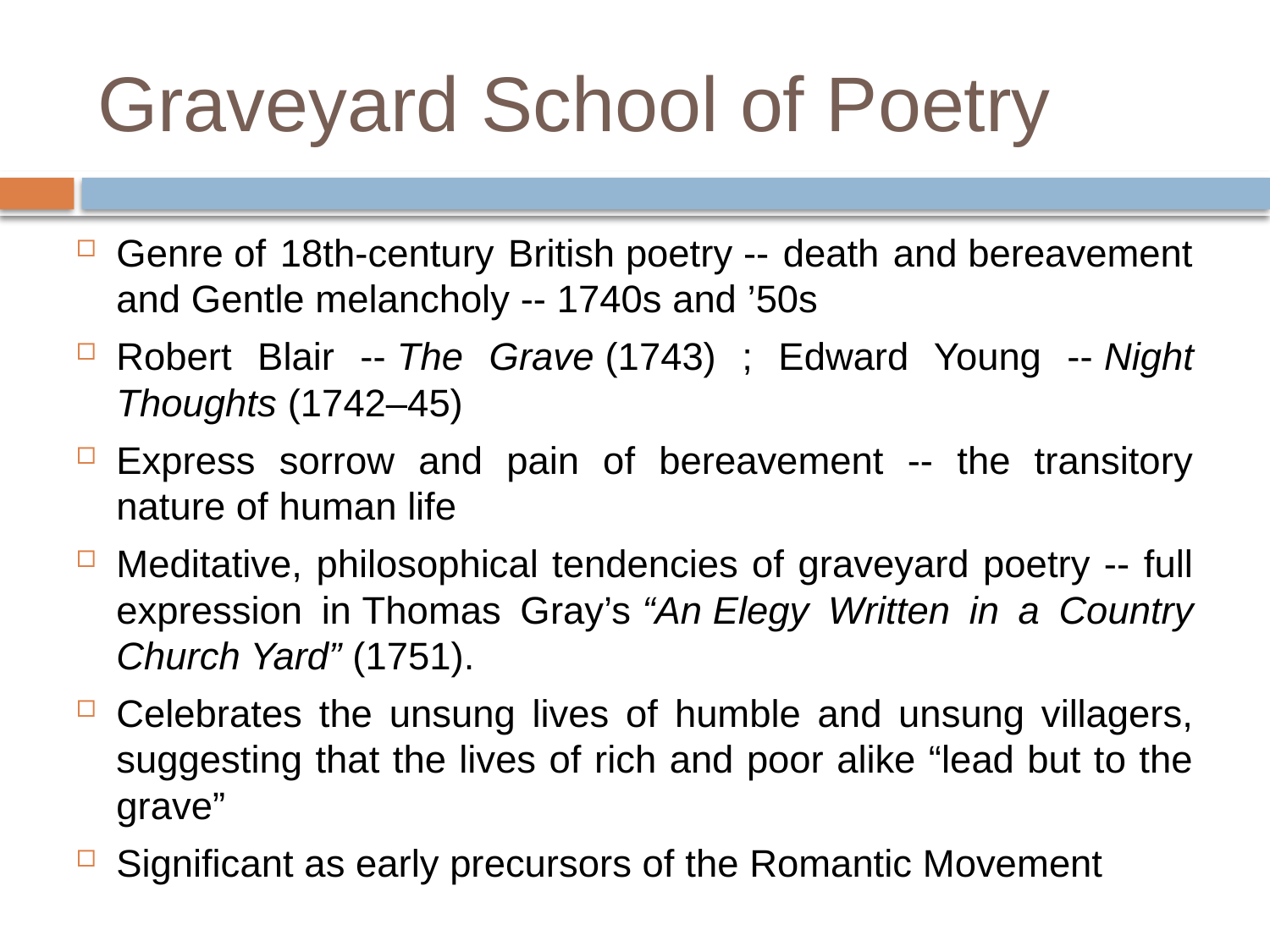

# Graveyard School of Poetry
Genre of 18th-century British poetry -- death and bereavement and Gentle melancholy -- 1740s and ’50s
Robert Blair -- The Grave (1743) ; Edward Young -- Night Thoughts (1742–45)
Express sorrow and pain of bereavement -- the transitory nature of human life
Meditative, philosophical tendencies of graveyard poetry -- full expression in Thomas Gray’s “An Elegy Written in a Country Church Yard” (1751).
Celebrates the unsung lives of humble and unsung villagers, suggesting that the lives of rich and poor alike “lead but to the grave”
Significant as early precursors of the Romantic Movement